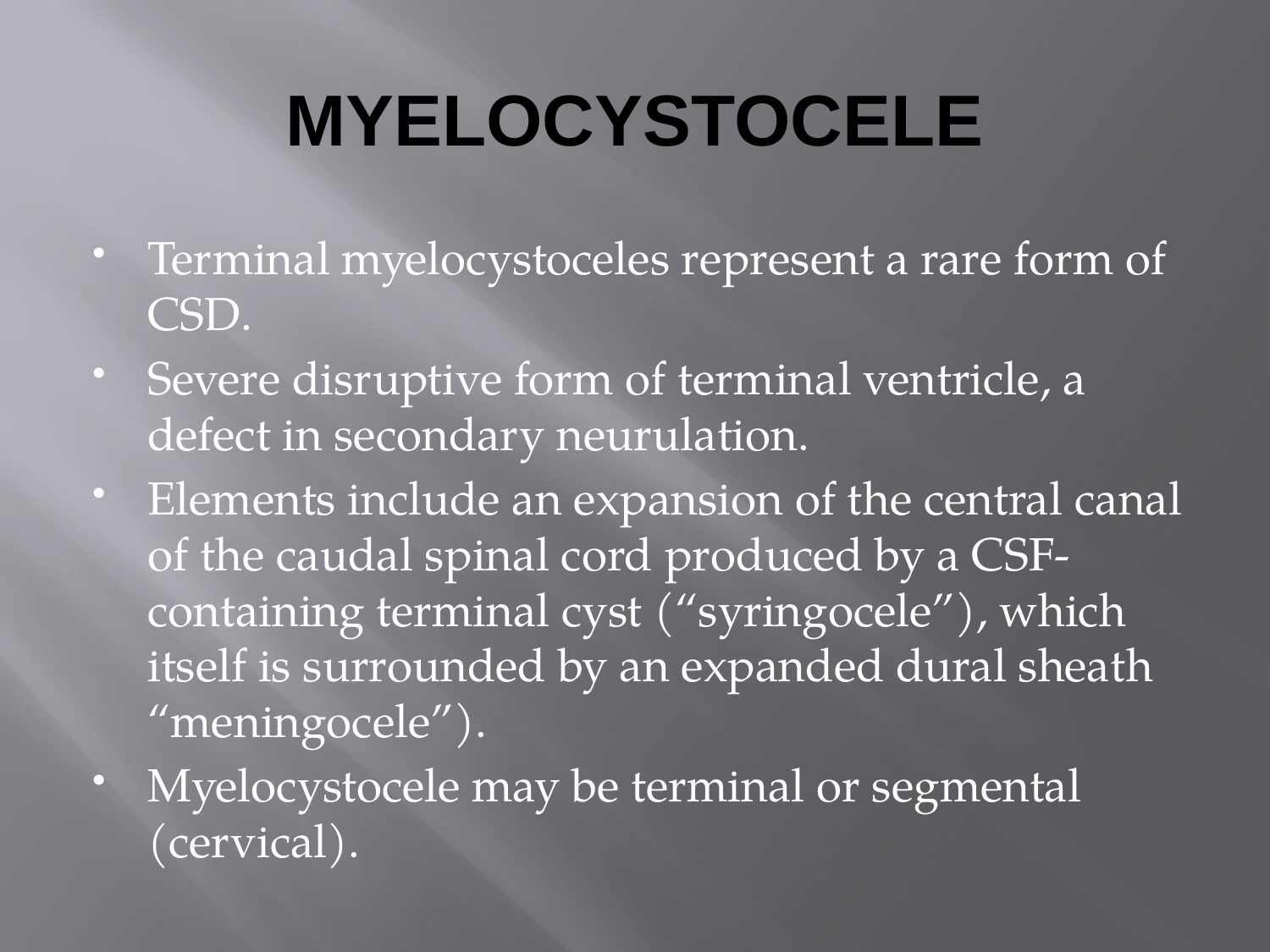

# MYELOCYSTOCELE
Terminal myelocystoceles represent a rare form of CSD.
Severe disruptive form of terminal ventricle, a defect in secondary neurulation.
Elements include an expansion of the central canal of the caudal spinal cord produced by a CSF-containing terminal cyst (“syringocele”), which itself is surrounded by an expanded dural sheath “meningocele”).
Myelocystocele may be terminal or segmental (cervical).